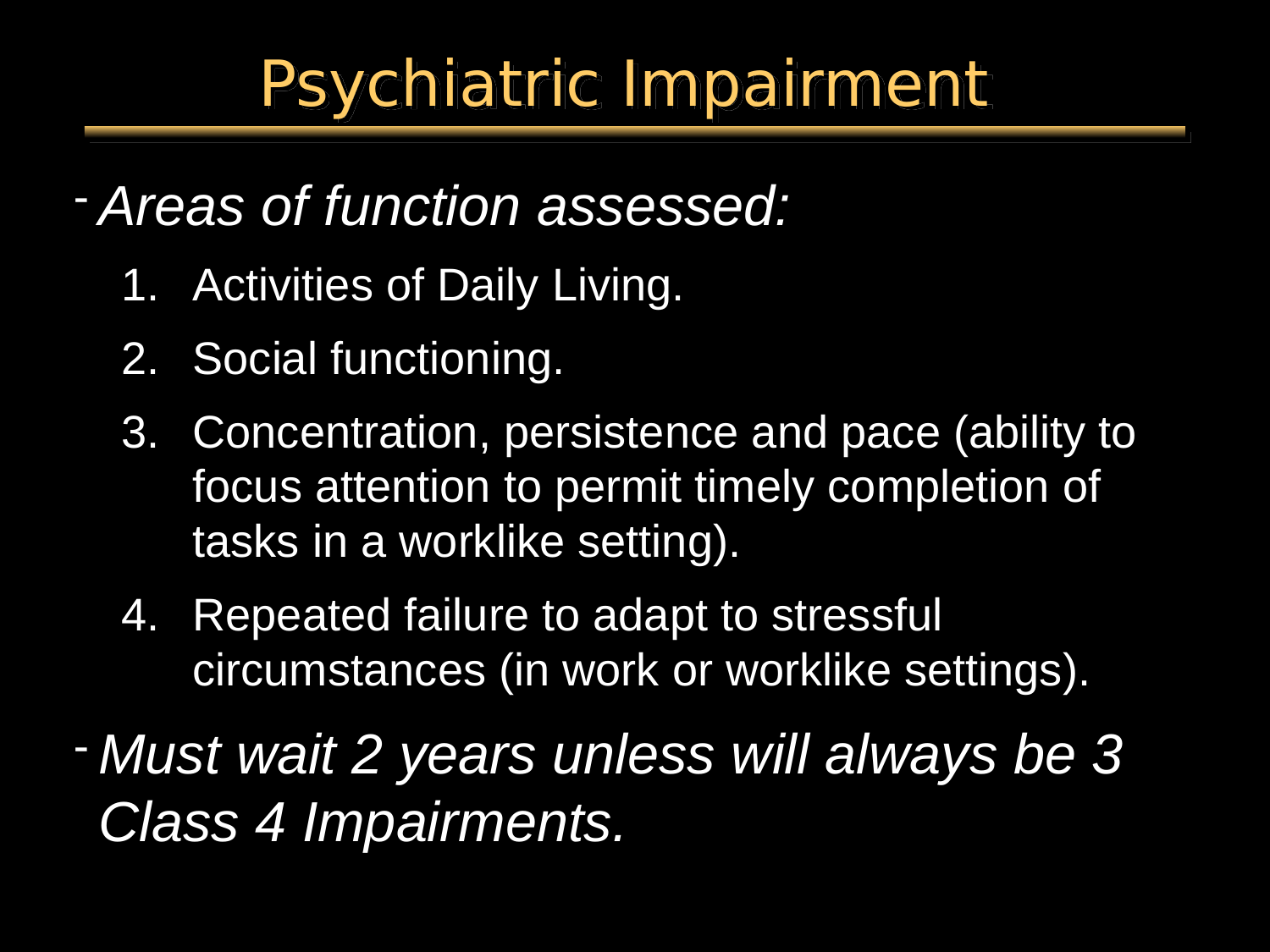

# Psychiatric Impairment

Areas of function assessed:
Activities of Daily Living.
Social functioning.
Concentration, persistence and pace (ability to focus attention to permit timely completion of tasks in a worklike setting).
Repeated failure to adapt to stressful circumstances (in work or worklike settings).
Must wait 2 years unless will always be 3 Class 4 Impairments.